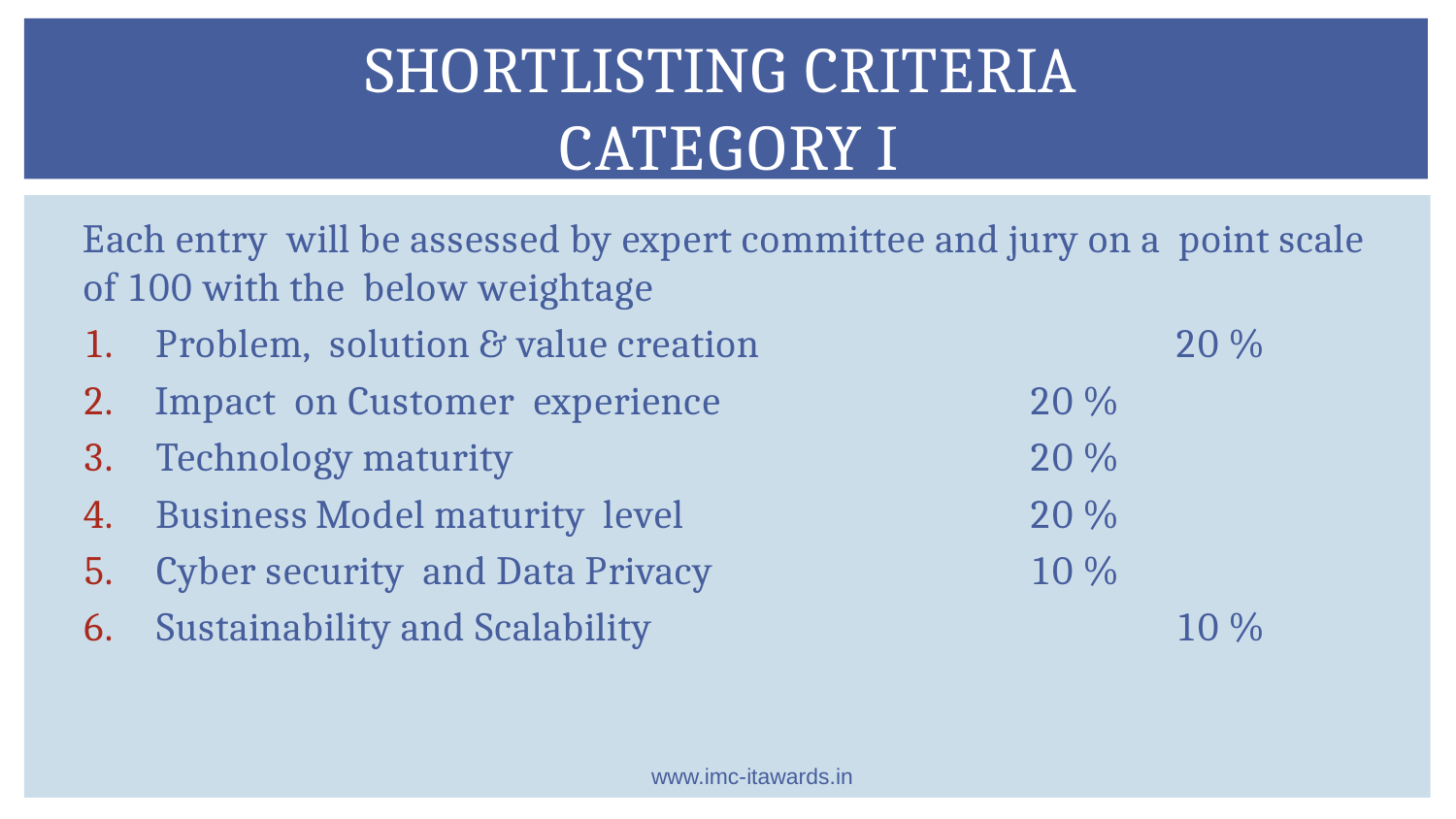

# Shortlisting criteria Category I
Each entry  will be assessed by expert committee and jury on a  point scale  of 100 with the  below weightage
Problem,  solution & value creation			20 %
Impact  on Customer  experience			20 %
Technology maturity				20 %
Business Model maturity  level			20 %
Cyber security  and Data Privacy			10 %
Sustainability and Scalability				10 %

www.imc-itawards.in